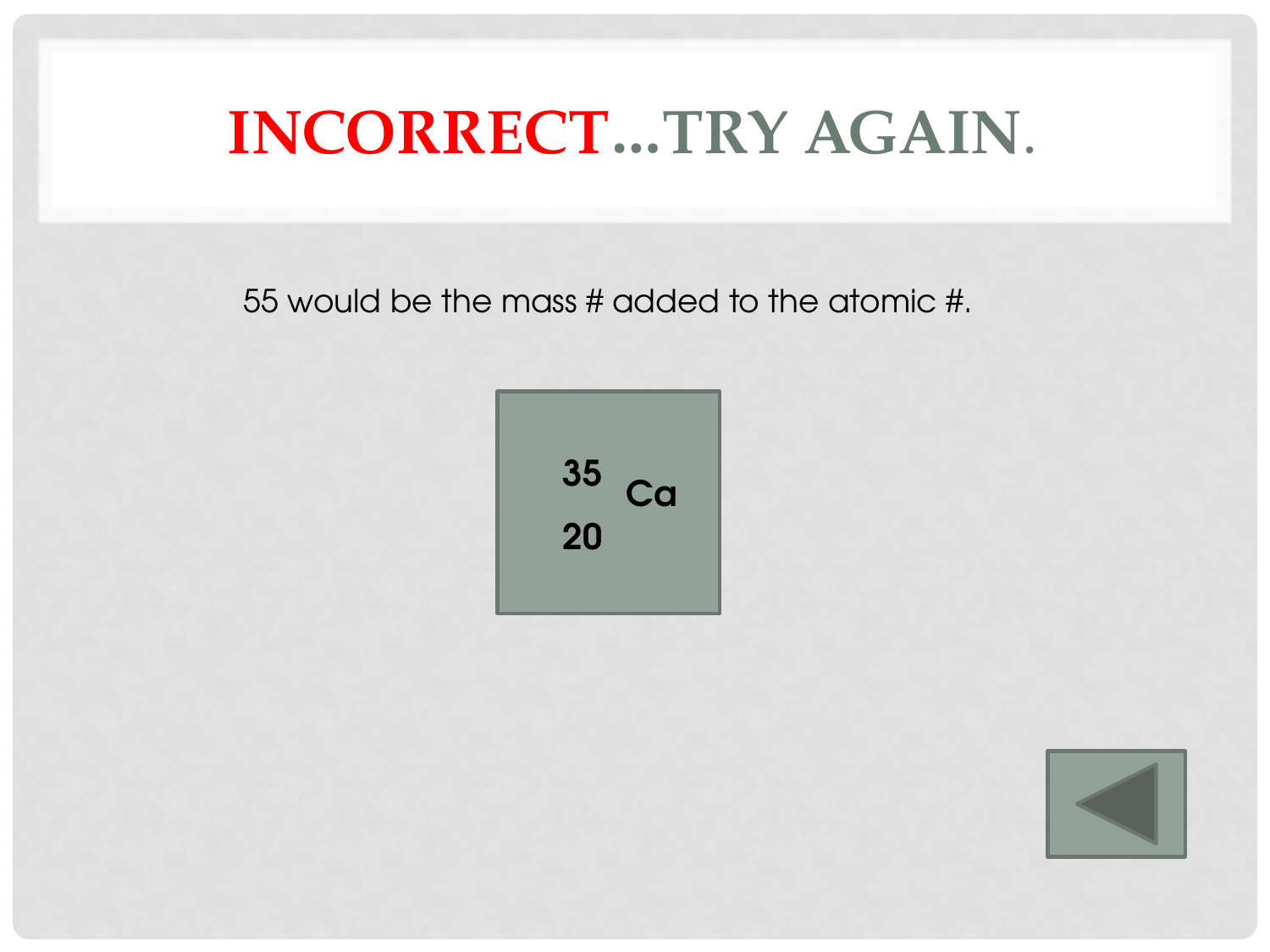

# Incorrect…try again.
55 would be the mass # added to the atomic #.

35
Ca
20